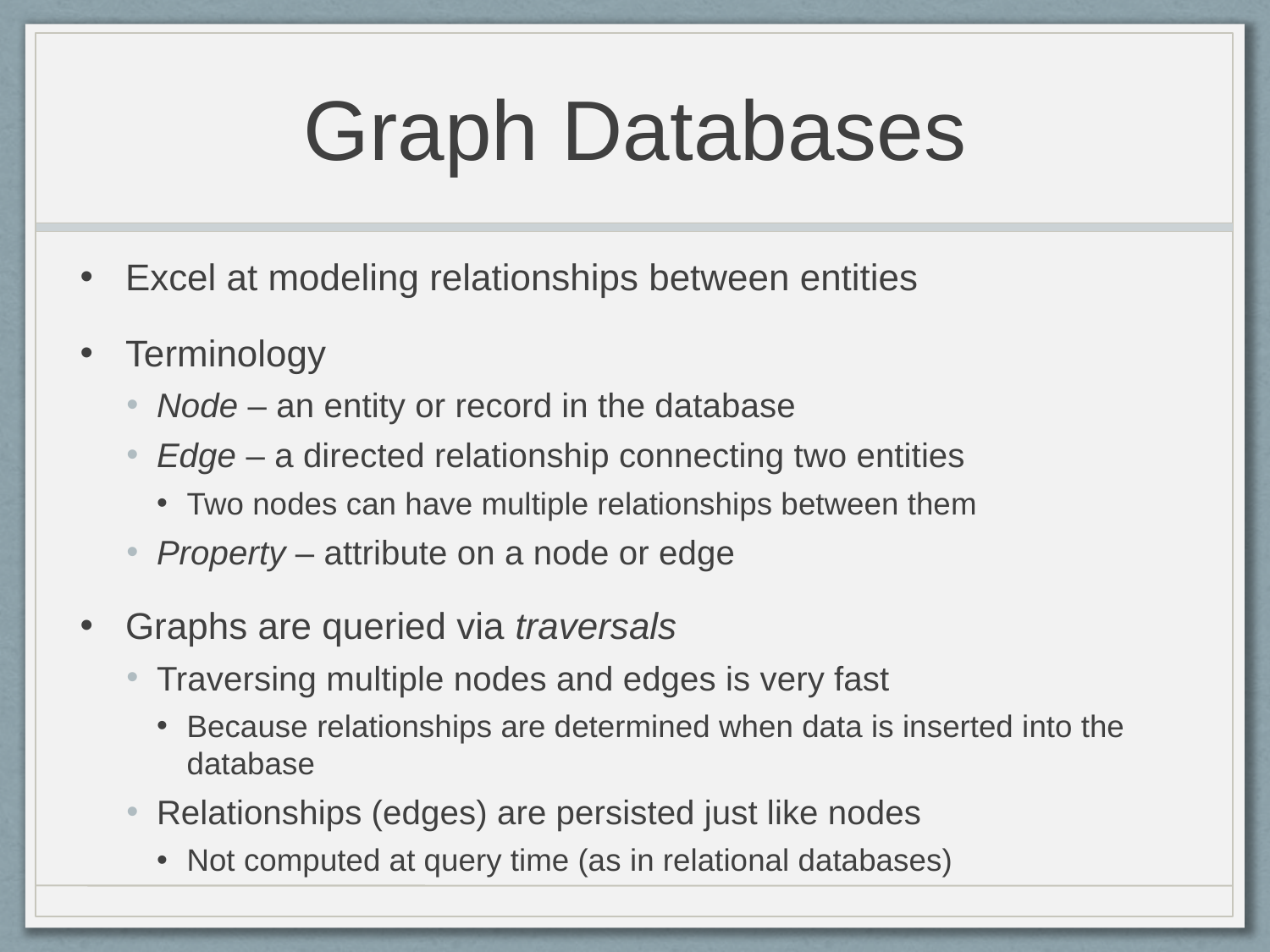

# Graph Databases
Excel at modeling relationships between entities
Terminology
Node – an entity or record in the database
Edge – a directed relationship connecting two entities
Two nodes can have multiple relationships between them
Property – attribute on a node or edge
Graphs are queried via traversals
Traversing multiple nodes and edges is very fast
Because relationships are determined when data is inserted into the database
Relationships (edges) are persisted just like nodes
Not computed at query time (as in relational databases)